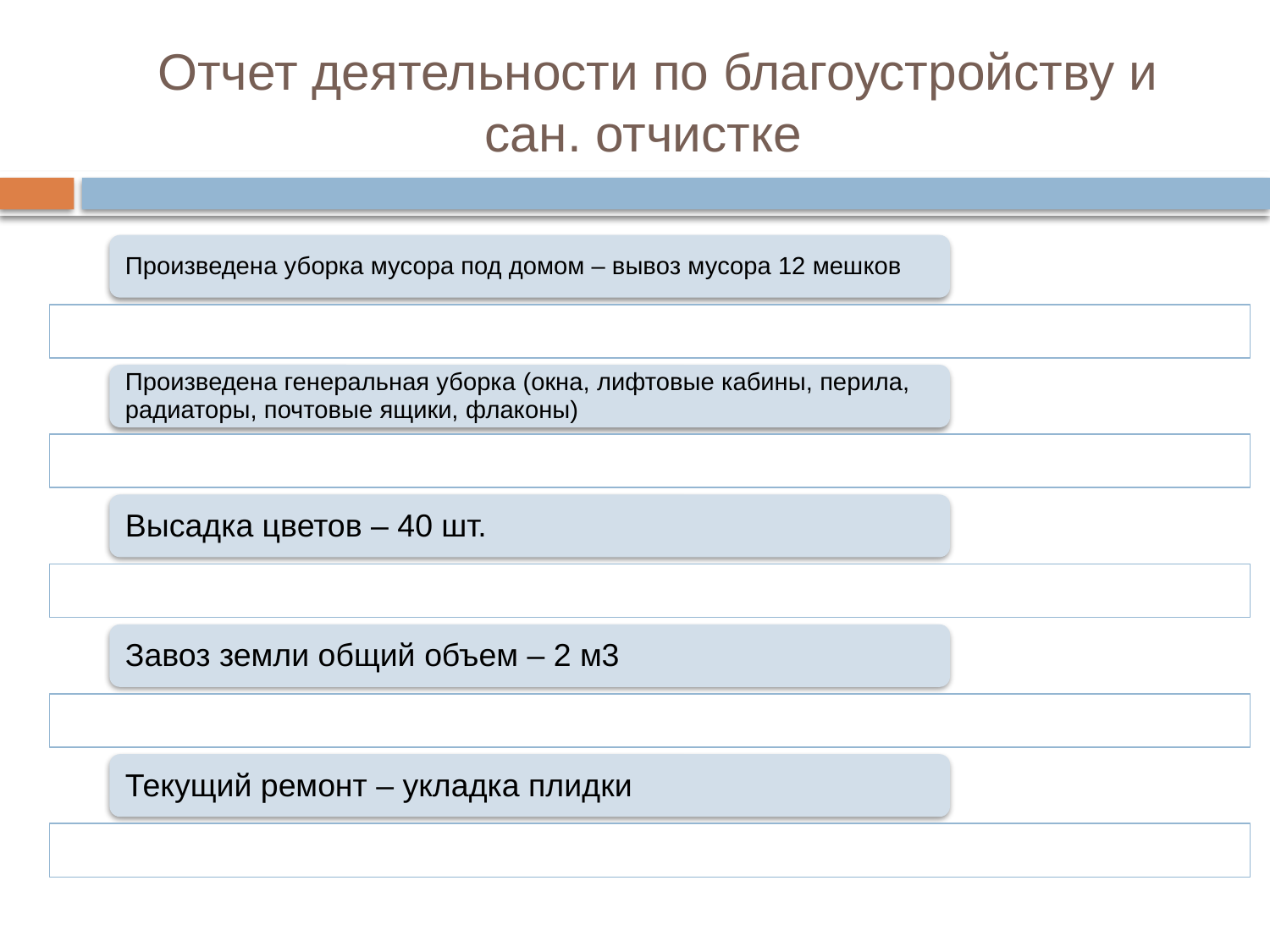

# Отчет деятельности по благоустройству и сан. отчистке
Произведена уборка мусора под домом – вывоз мусора 12 мешков
Произведена генеральная уборка (окна, лифтовые кабины, перила, радиаторы, почтовые ящики, флаконы)
Высадка цветов – 40 шт.
Завоз земли общий объем – 2 м3
Текущий ремонт – укладка плидки